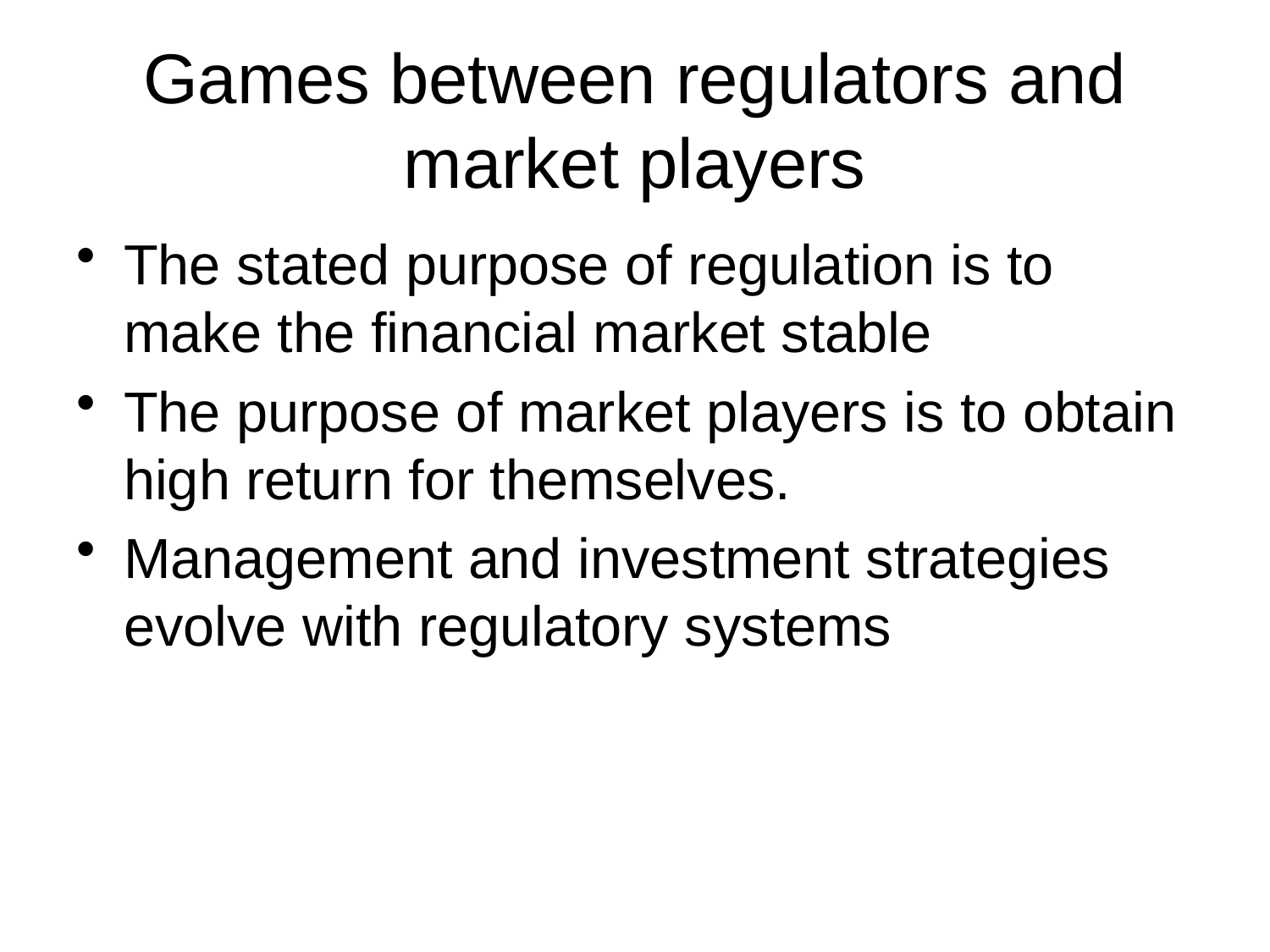

# Games between regulators and market players
The stated purpose of regulation is to make the financial market stable
The purpose of market players is to obtain high return for themselves.
Management and investment strategies evolve with regulatory systems